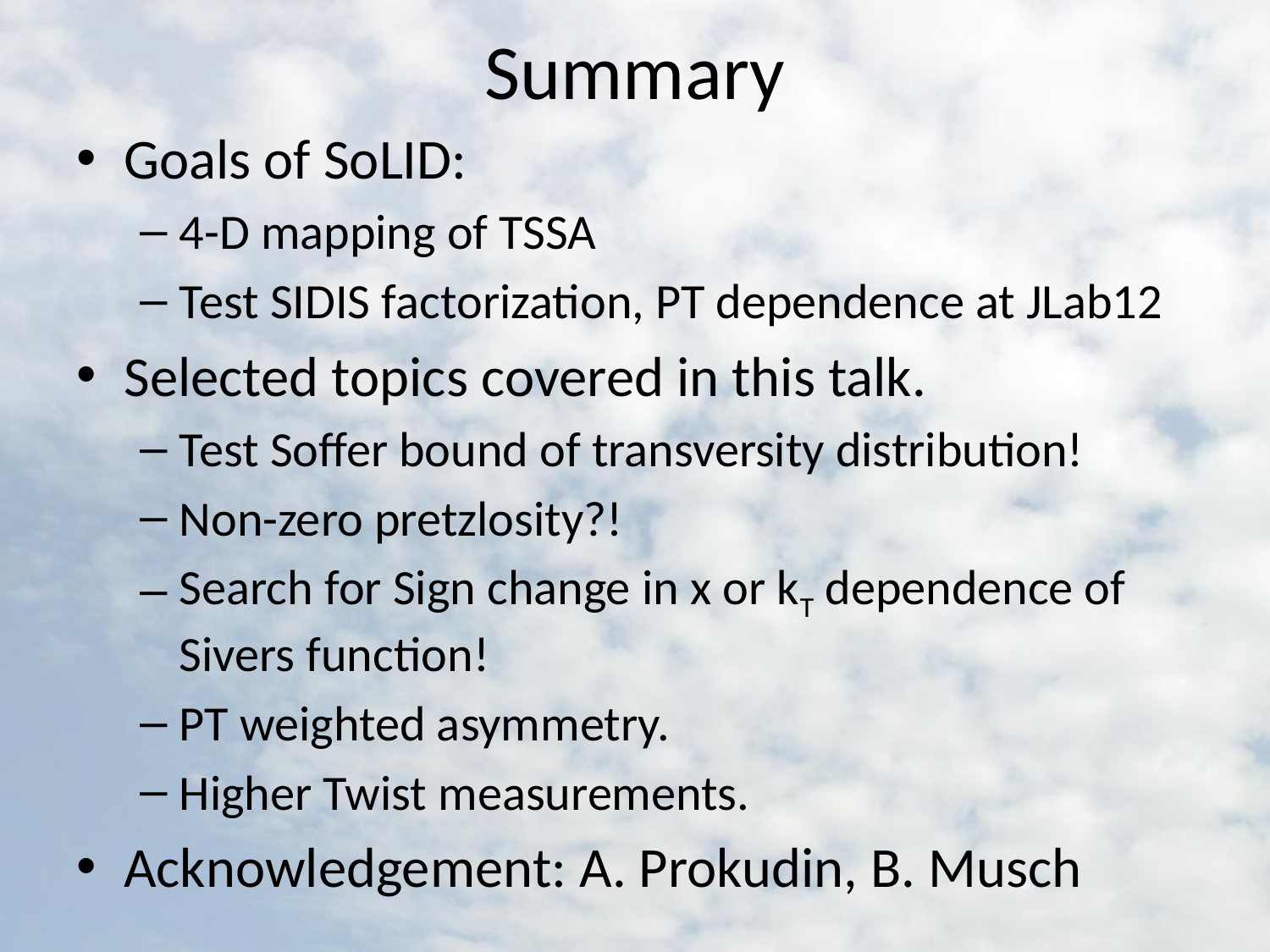

# Summary
Goals of SoLID:
4-D mapping of TSSA
Test SIDIS factorization, PT dependence at JLab12
Selected topics covered in this talk.
Test Soffer bound of transversity distribution!
Non-zero pretzlosity?!
Search for Sign change in x or kT dependence of Sivers function!
PT weighted asymmetry.
Higher Twist measurements.
Acknowledgement: A. Prokudin, B. Musch